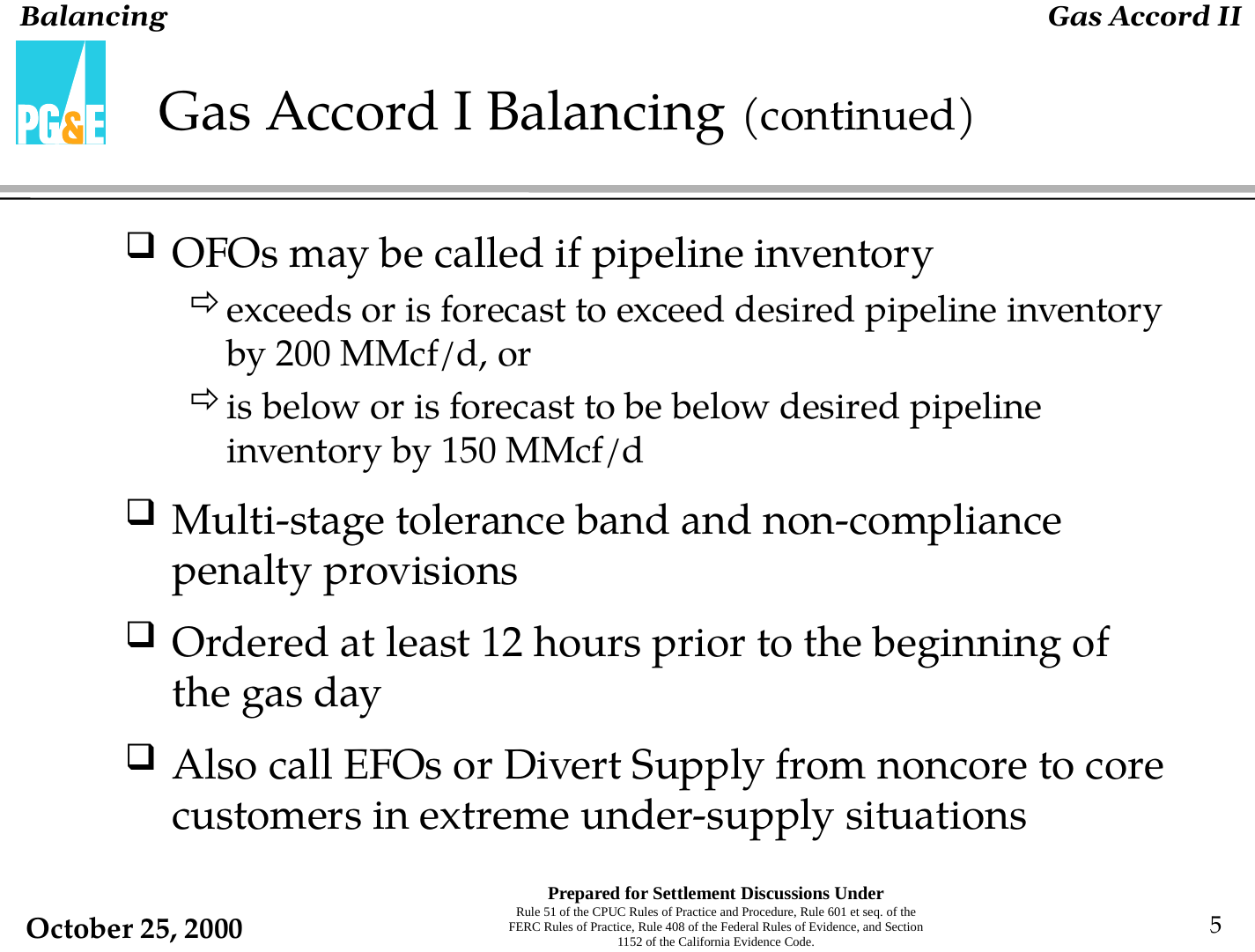

# Gas Accord I Balancing (continued)
OFOs may be called if pipeline inventory
exceeds or is forecast to exceed desired pipeline inventory by 200 MMcf/d, or
is below or is forecast to be below desired pipeline inventory by 150 MMcf/d
Multi-stage tolerance band and non-compliance penalty provisions
Ordered at least 12 hours prior to the beginning of the gas day
Also call EFOs or Divert Supply from noncore to core customers in extreme under-supply situations
5